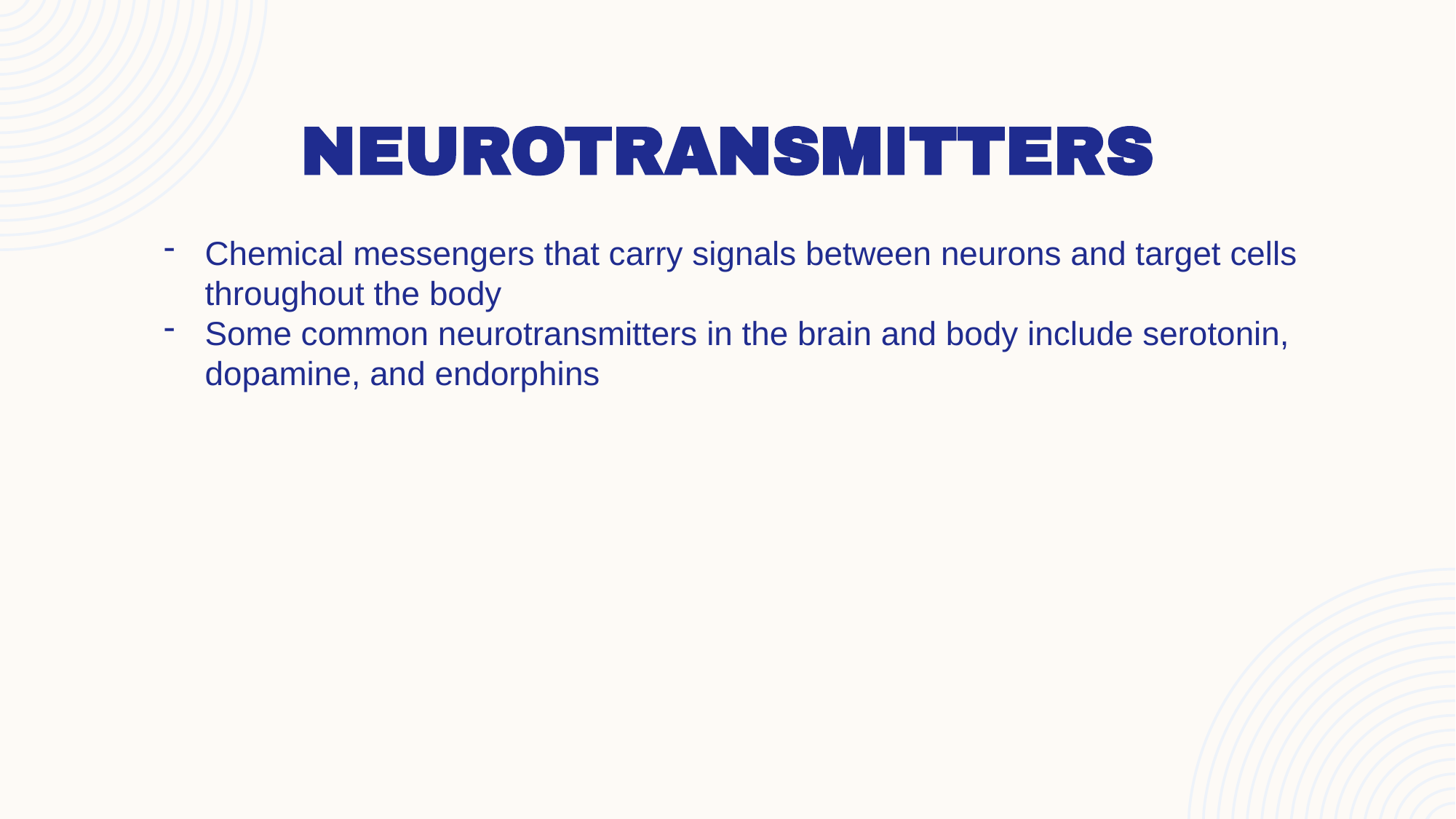

# Neurotransmitters
Chemical messengers that carry signals between neurons and target cells throughout the body
Some common neurotransmitters in the brain and body include serotonin, dopamine, and endorphins